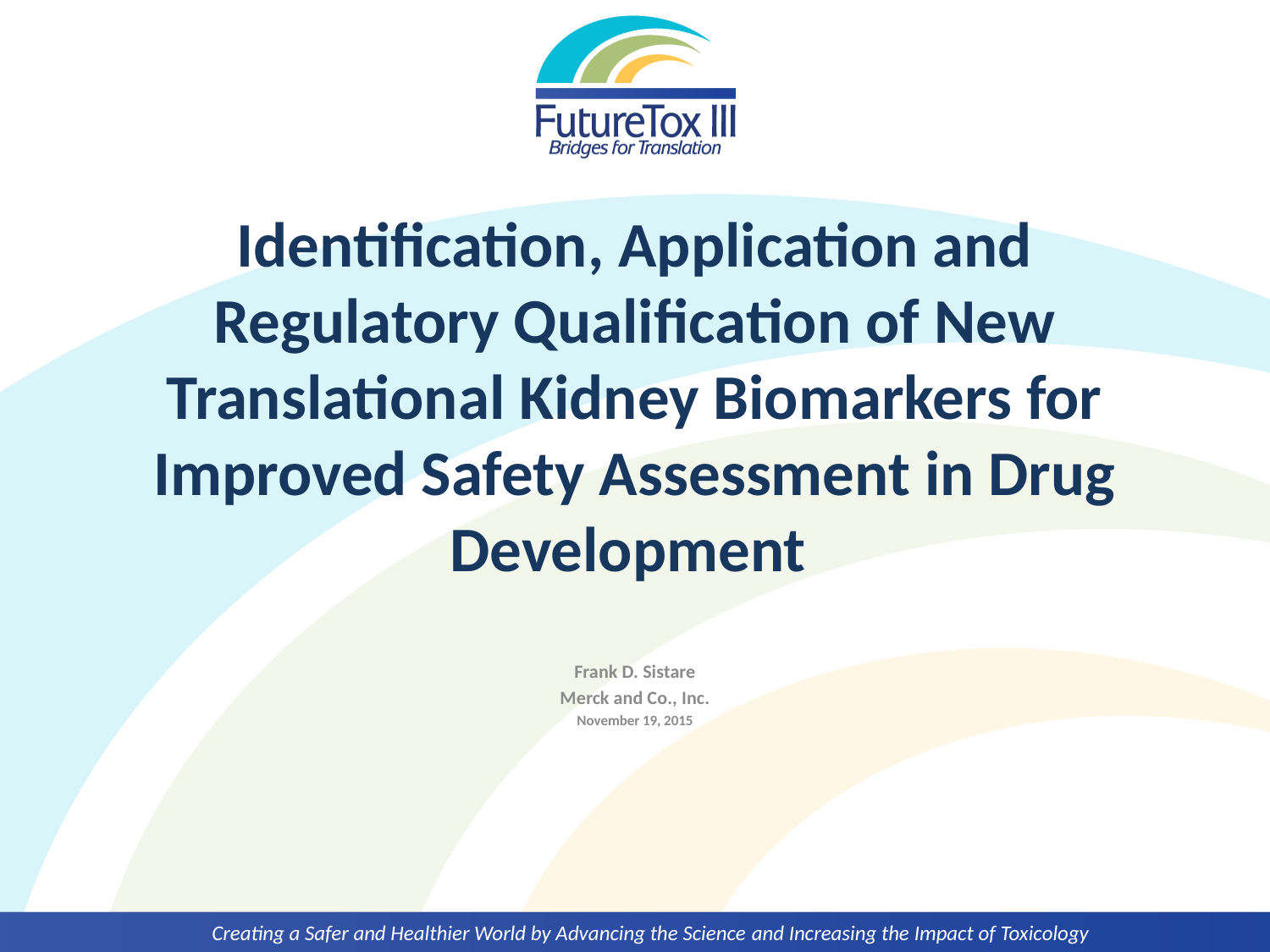

# Identification, Application and Regulatory Qualification of New Translational Kidney Biomarkers for Improved Safety Assessment in Drug Development
Frank D. Sistare
Merck and Co., Inc.
November 19, 2015